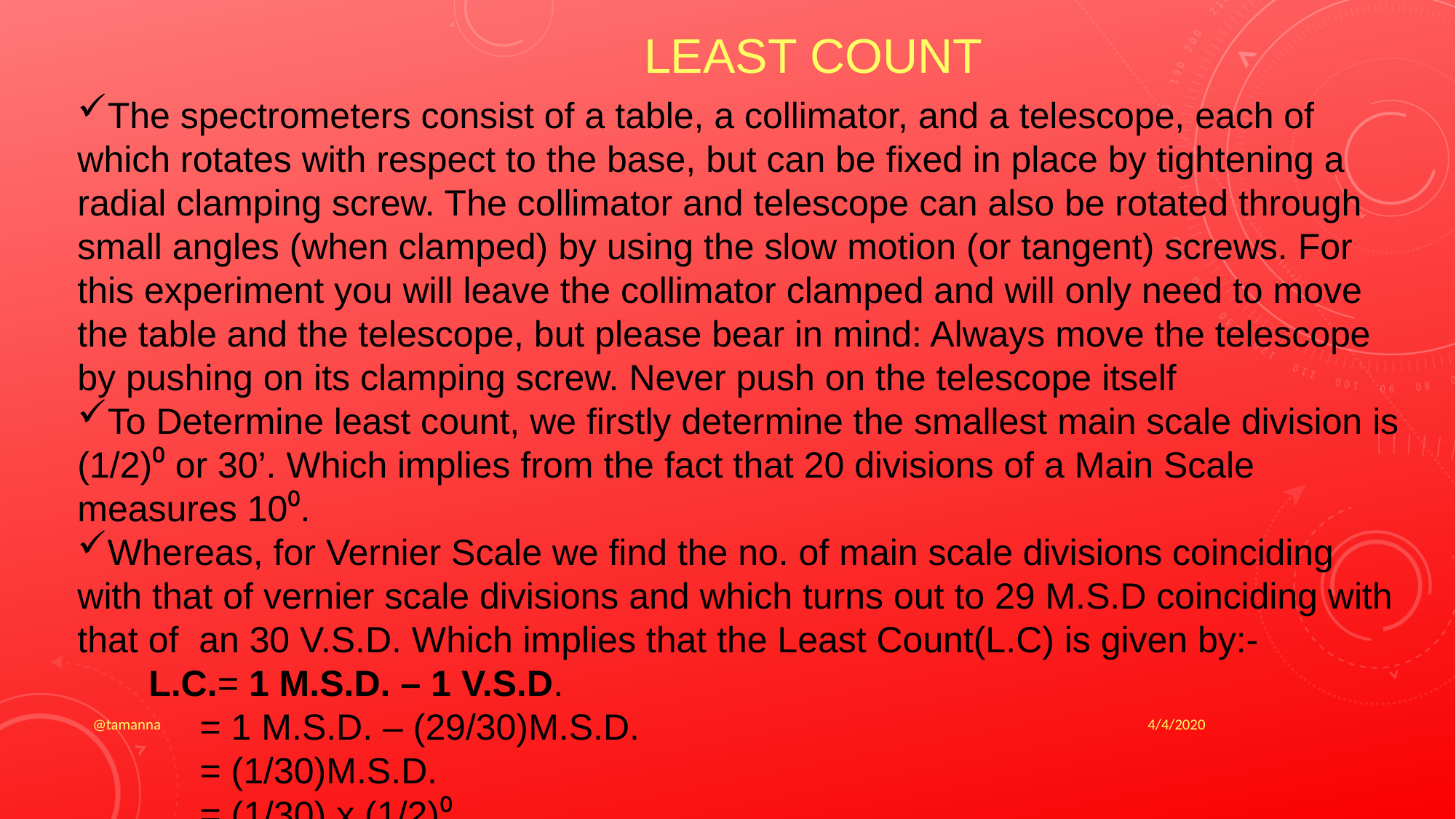

LEAST COUNT
The spectrometers consist of a table, a collimator, and a telescope, each of which rotates with respect to the base, but can be fixed in place by tightening a radial clamping screw. The collimator and telescope can also be rotated through small angles (when clamped) by using the slow motion (or tangent) screws. For this experiment you will leave the collimator clamped and will only need to move the table and the telescope, but please bear in mind: Always move the telescope by pushing on its clamping screw. Never push on the telescope itself
To Determine least count, we firstly determine the smallest main scale division is (1/2)⁰ or 30’. Which implies from the fact that 20 divisions of a Main Scale measures 10⁰.
Whereas, for Vernier Scale we find the no. of main scale divisions coinciding with that of vernier scale divisions and which turns out to 29 M.S.D coinciding with that of  an 30 V.S.D. Which implies that the Least Count(L.C) is given by:-
       L.C.= 1 M.S.D. – 1 V.S.D.
            = 1 M.S.D. – (29/30)M.S.D.
            = (1/30)M.S.D.
            = (1/30) x (1/2)⁰
            = (1/60)⁰  or 1’.

@tamanna
4/4/2020